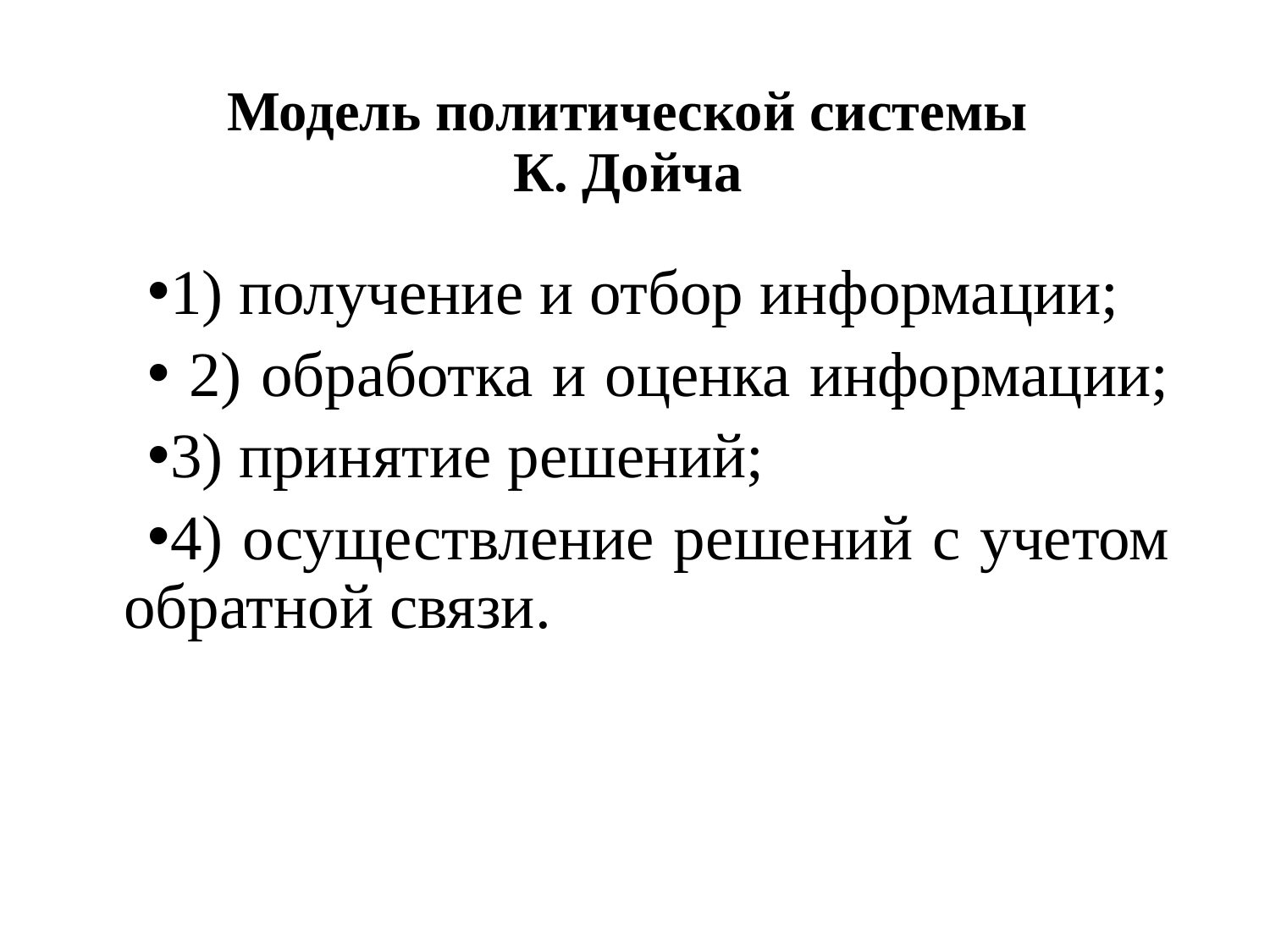

# Модель политической системы К. Дойча
1) получение и отбор информации;
 2) обработка и оценка информации;
3) принятие решений;
4) осуществление ре­шений с учетом обратной связи.